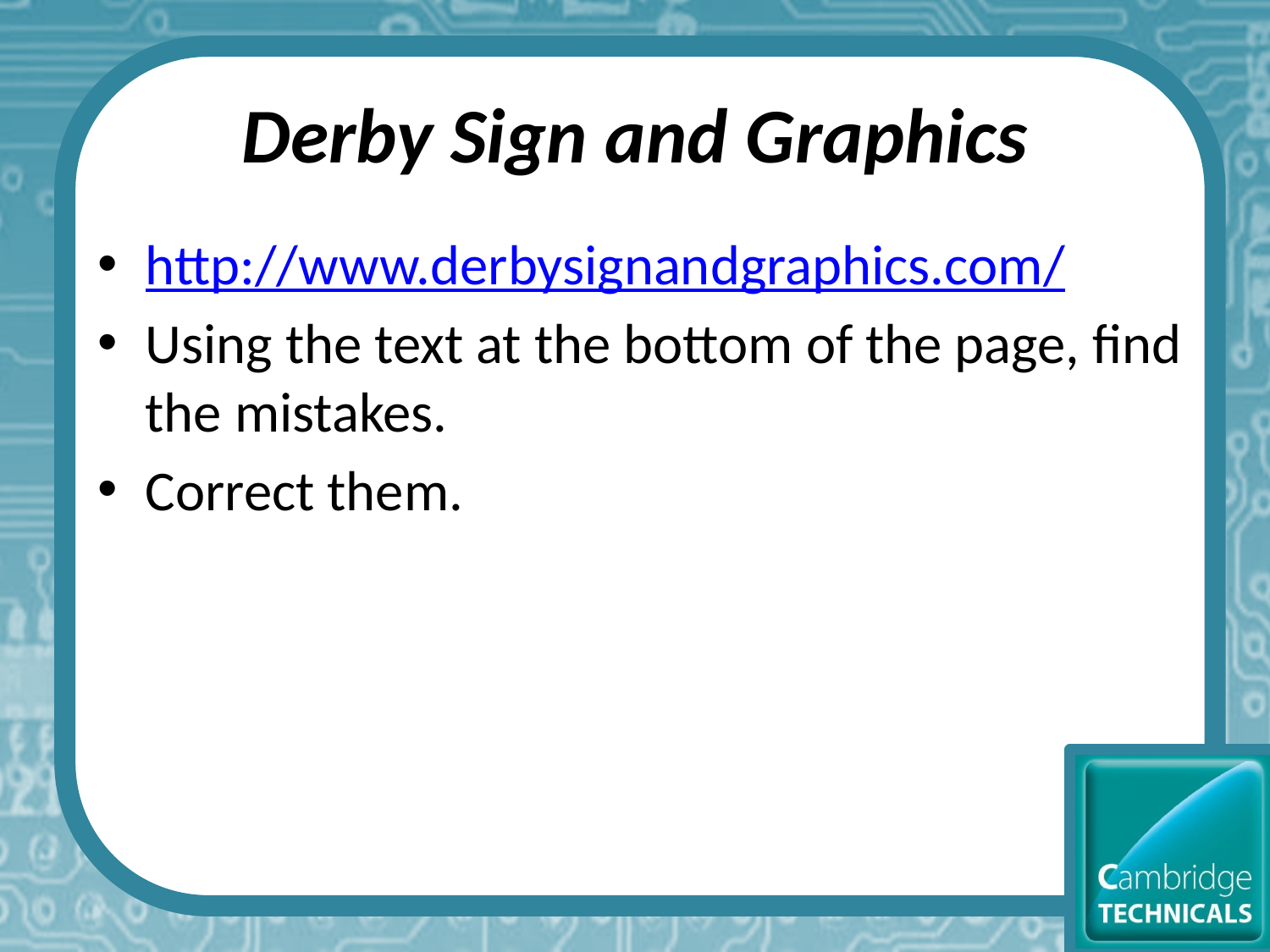

# Derby Sign and Graphics
http://www.derbysignandgraphics.com/
Using the text at the bottom of the page, find the mistakes.
Correct them.